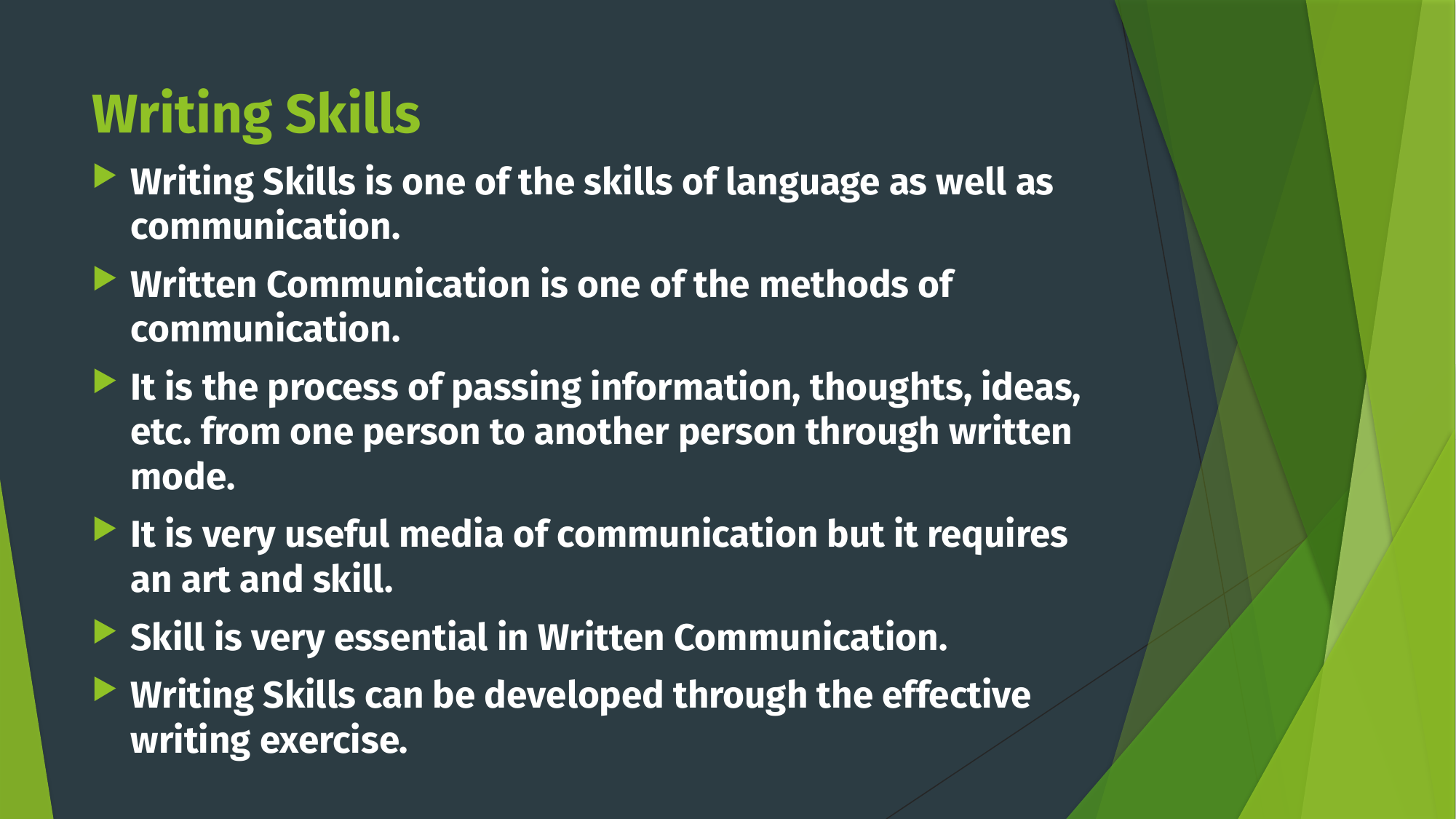

# Writing Skills
Writing Skills is one of the skills of language as well as communication.
Written Communication is one of the methods of communication.
It is the process of passing information, thoughts, ideas, etc. from one person to another person through written mode.
It is very useful media of communication but it requires an art and skill.
Skill is very essential in Written Communication.
Writing Skills can be developed through the effective writing exercise.